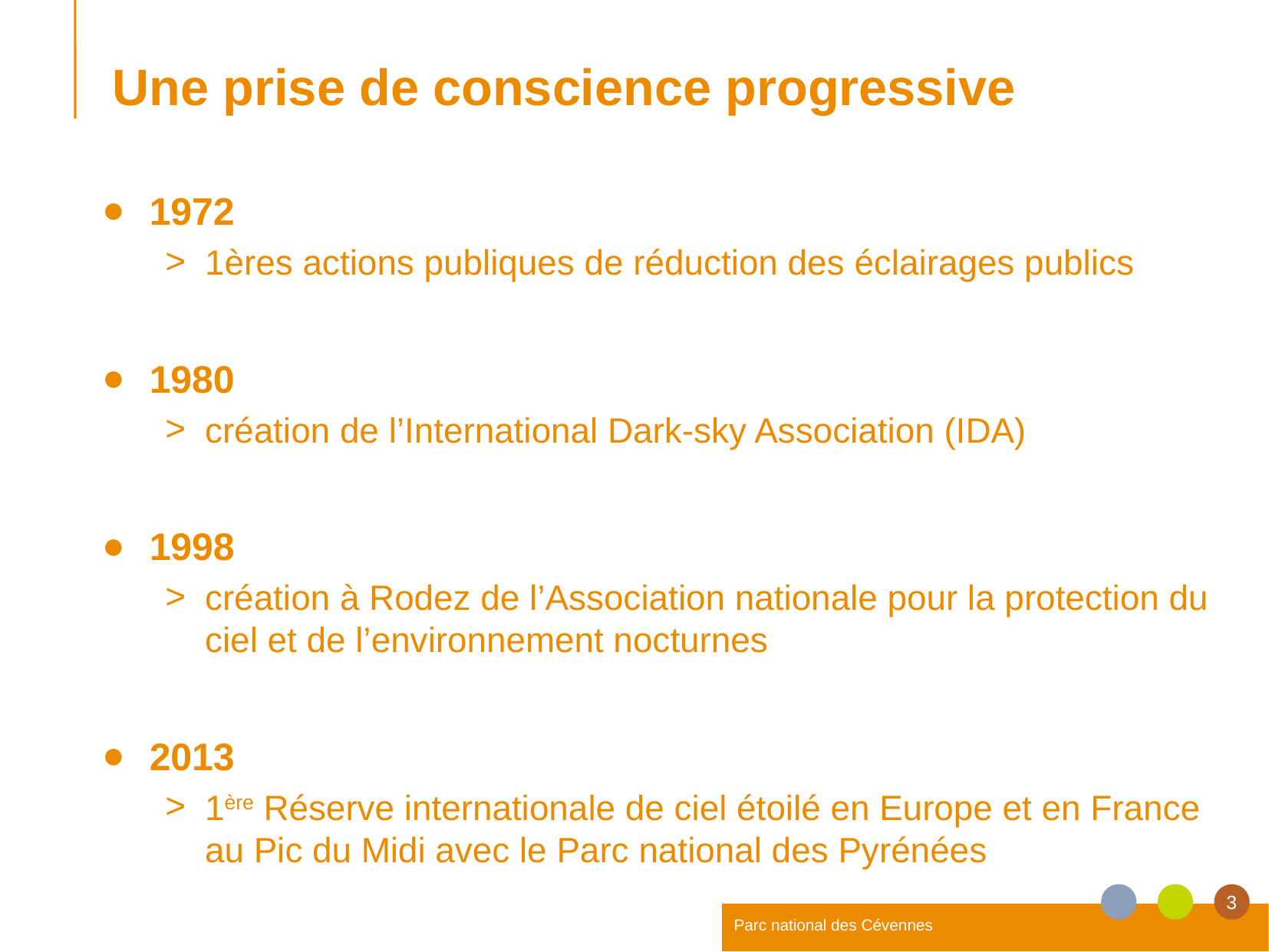

# Une prise de conscience progressive
1972
1ères actions publiques de réduction des éclairages publics

1980
création de l’International Dark-sky Association (IDA)

1998
création à Rodez de l’Association nationale pour la protection du ciel et de l’environnement nocturnes

2013
1ère Réserve internationale de ciel étoilé en Europe et en France au Pic du Midi avec le Parc national des Pyrénées